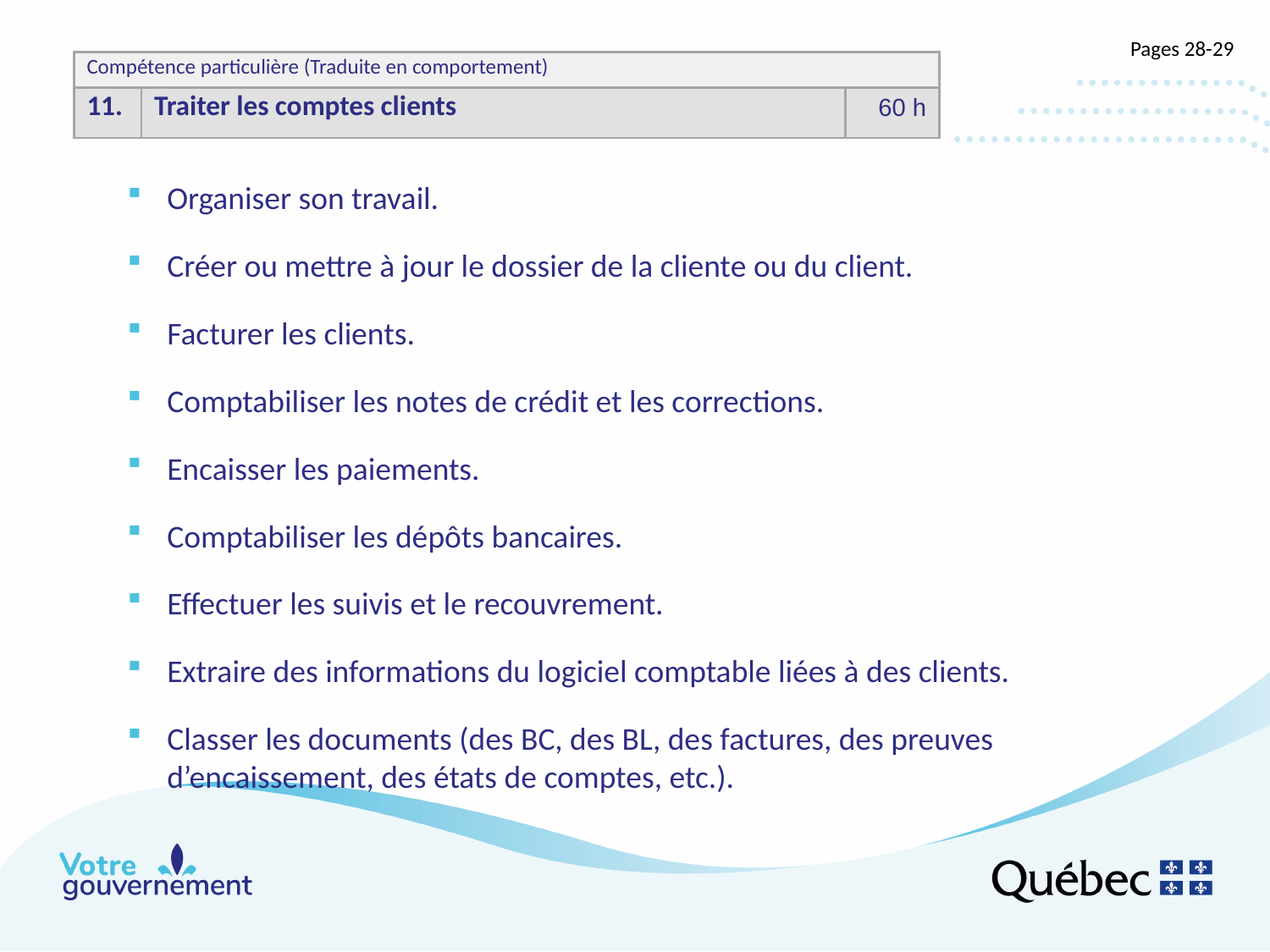

#
Pages 28-29
| Compétence particulière (Traduite en comportement)​ |  |  |
| --- | --- | --- |
| 11.​ | Traiter les comptes clients | 60 h​ |
Organiser son travail.

Créer ou mettre à jour le dossier de la cliente ou du client.

Facturer les clients.

Comptabiliser les notes de crédit et les corrections.

Encaisser les paiements.

Comptabiliser les dépôts bancaires.

Effectuer les suivis et le recouvrement.

Extraire des informations du logiciel comptable liées à des clients.

Classer les documents (des BC, des BL, des factures, des preuves d’encaissement, des états de comptes, etc.).